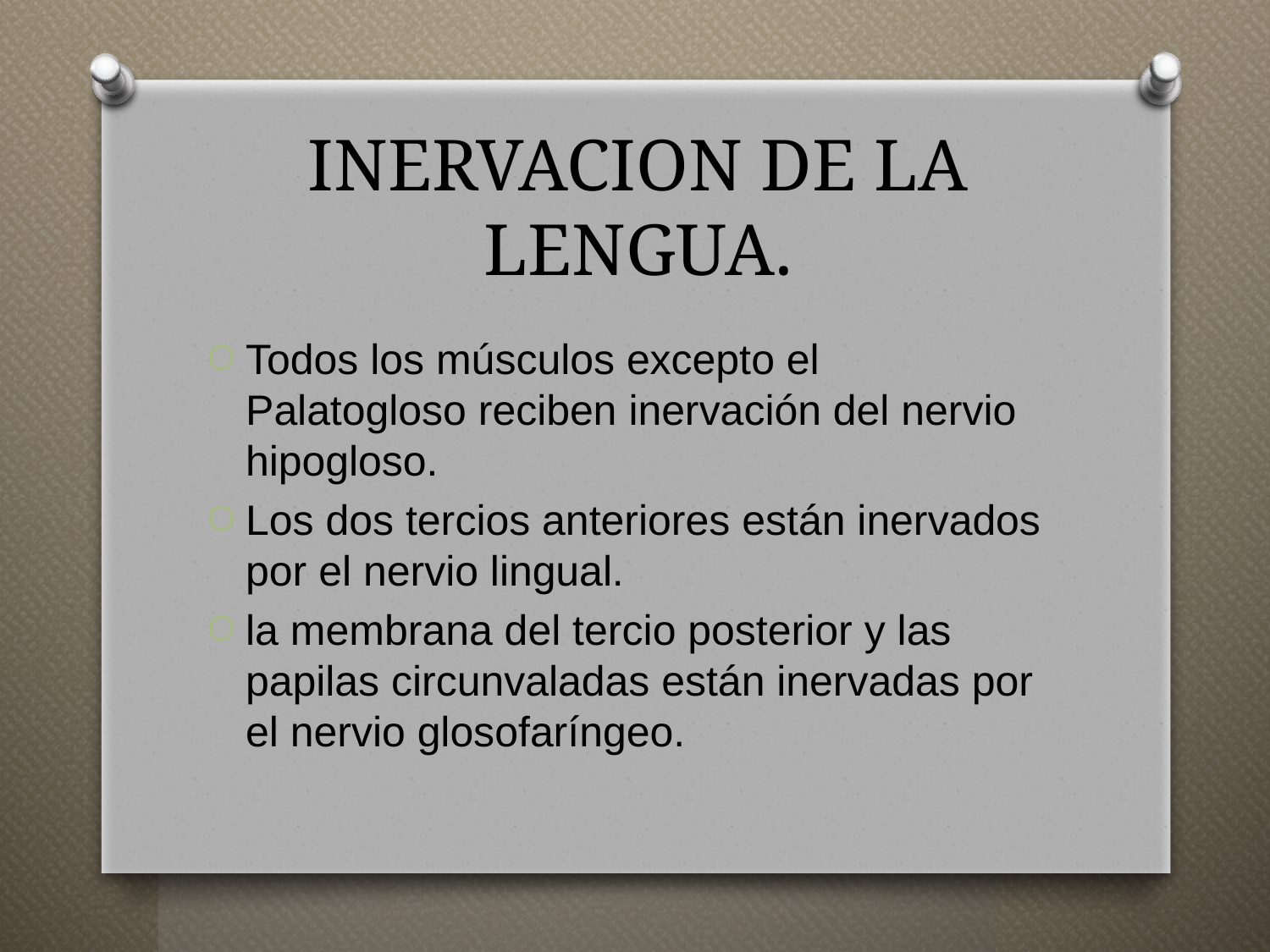

# INERVACION DE LA LENGUA.
Todos los músculos excepto el Palatogloso reciben inervación del nervio hipogloso.
Los dos tercios anteriores están inervados por el nervio lingual.
la membrana del tercio posterior y las papilas circunvaladas están inervadas por el nervio glosofaríngeo.